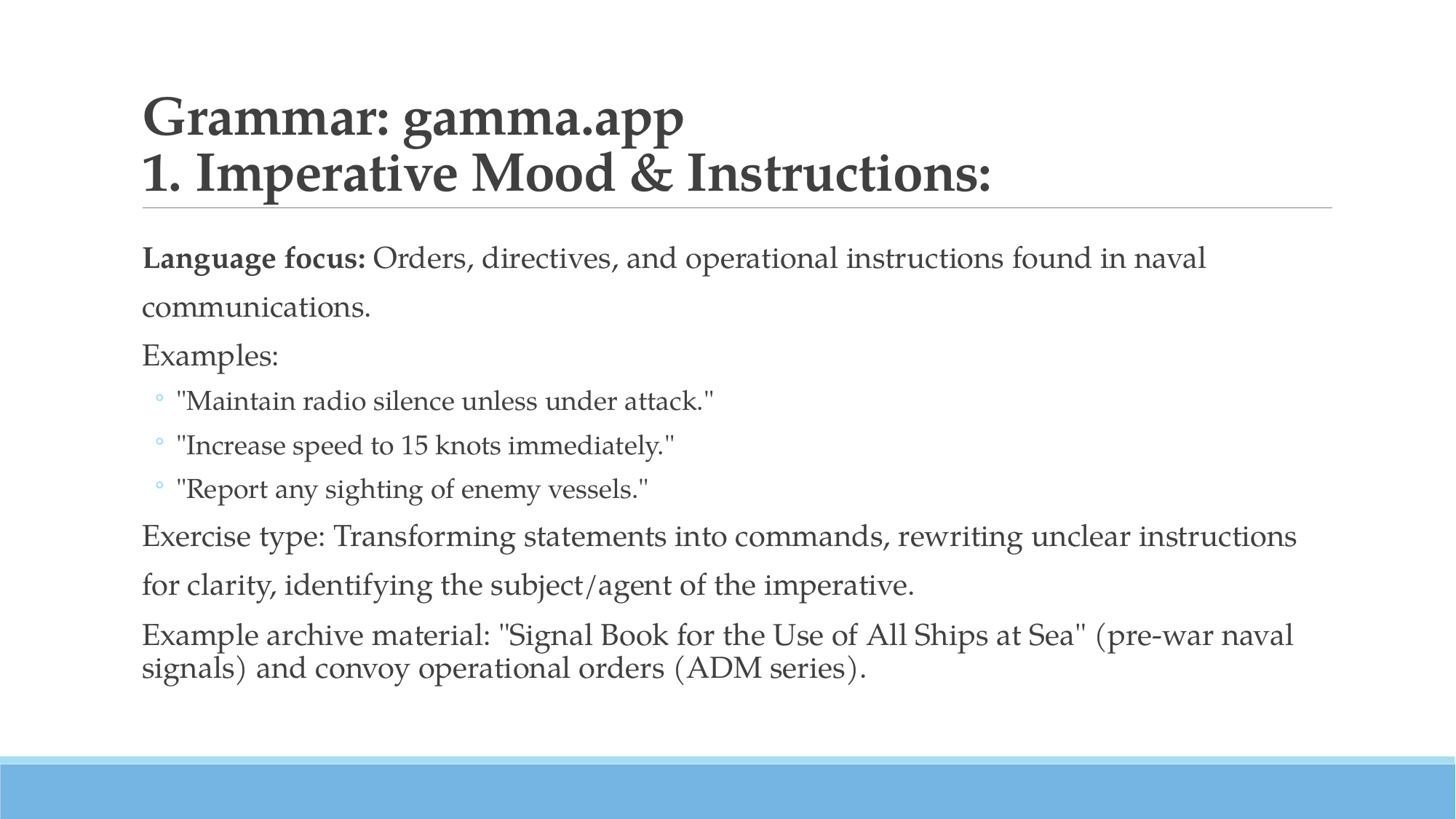

# Grammar: gamma.app 1. Imperative Mood & Instructions:
Language focus: Orders, directives, and operational instructions found in naval communications.
Examples:
"Maintain radio silence unless under attack."
"Increase speed to 15 knots immediately."
"Report any sighting of enemy vessels."
Exercise type: Transforming statements into commands, rewriting unclear instructions for clarity, identifying the subject/agent of the imperative.
Example archive material: "Signal Book for the Use of All Ships at Sea" (pre-war naval signals) and convoy operational orders (ADM series).